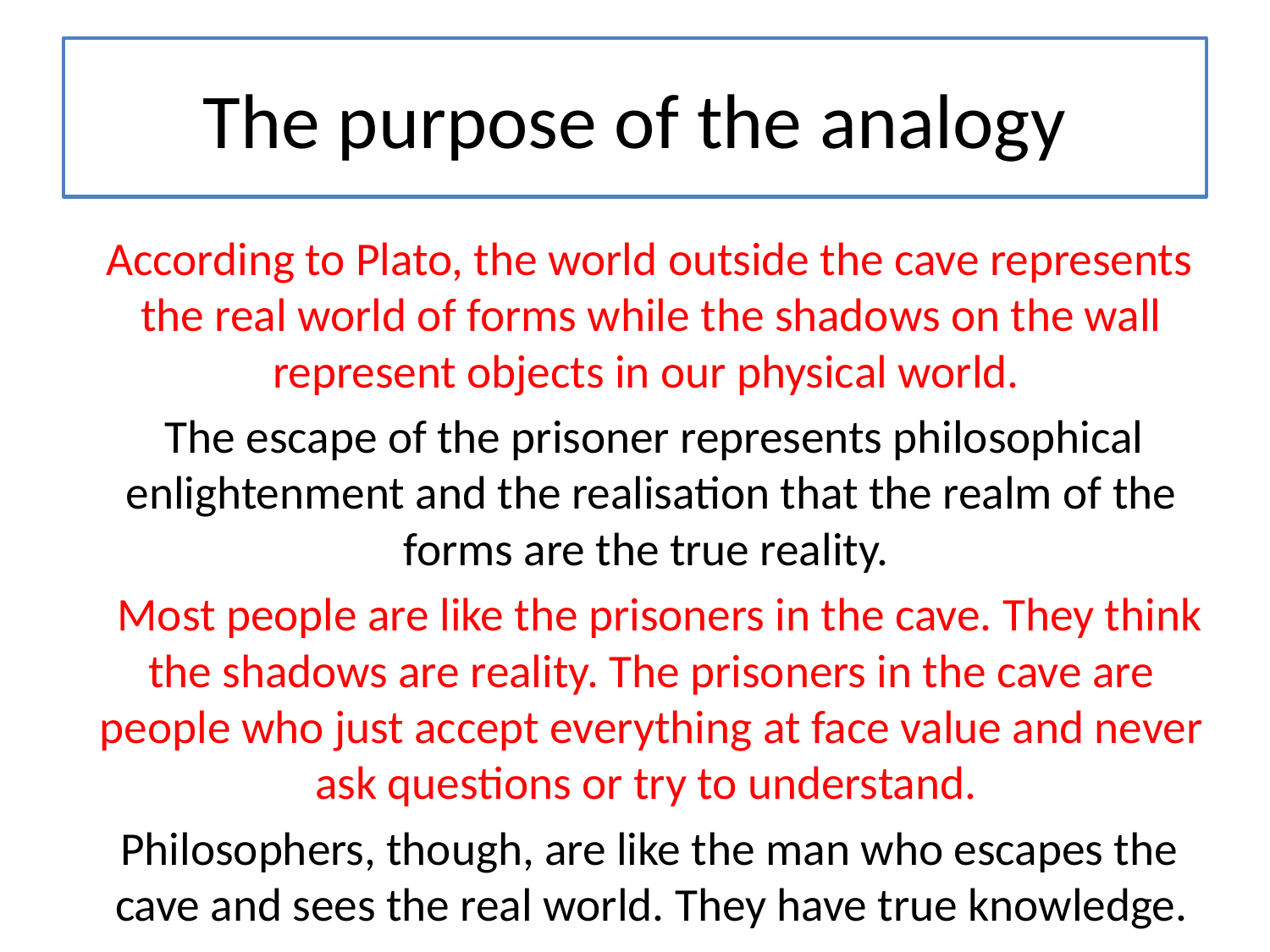

# The purpose of the analogy
    According to Plato, the world outside the cave represents the real world of forms while the shadows on the wall represent objects in our physical world.
     The escape of the prisoner represents philosophical enlightenment and the realisation that the realm of the forms are the true reality.
      Most people are like the prisoners in the cave. They think the shadows are reality. The prisoners in the cave are people who just accept everything at face value and never ask questions or try to understand.
    Philosophers, though, are like the man who escapes the cave and sees the real world. They have true knowledge.